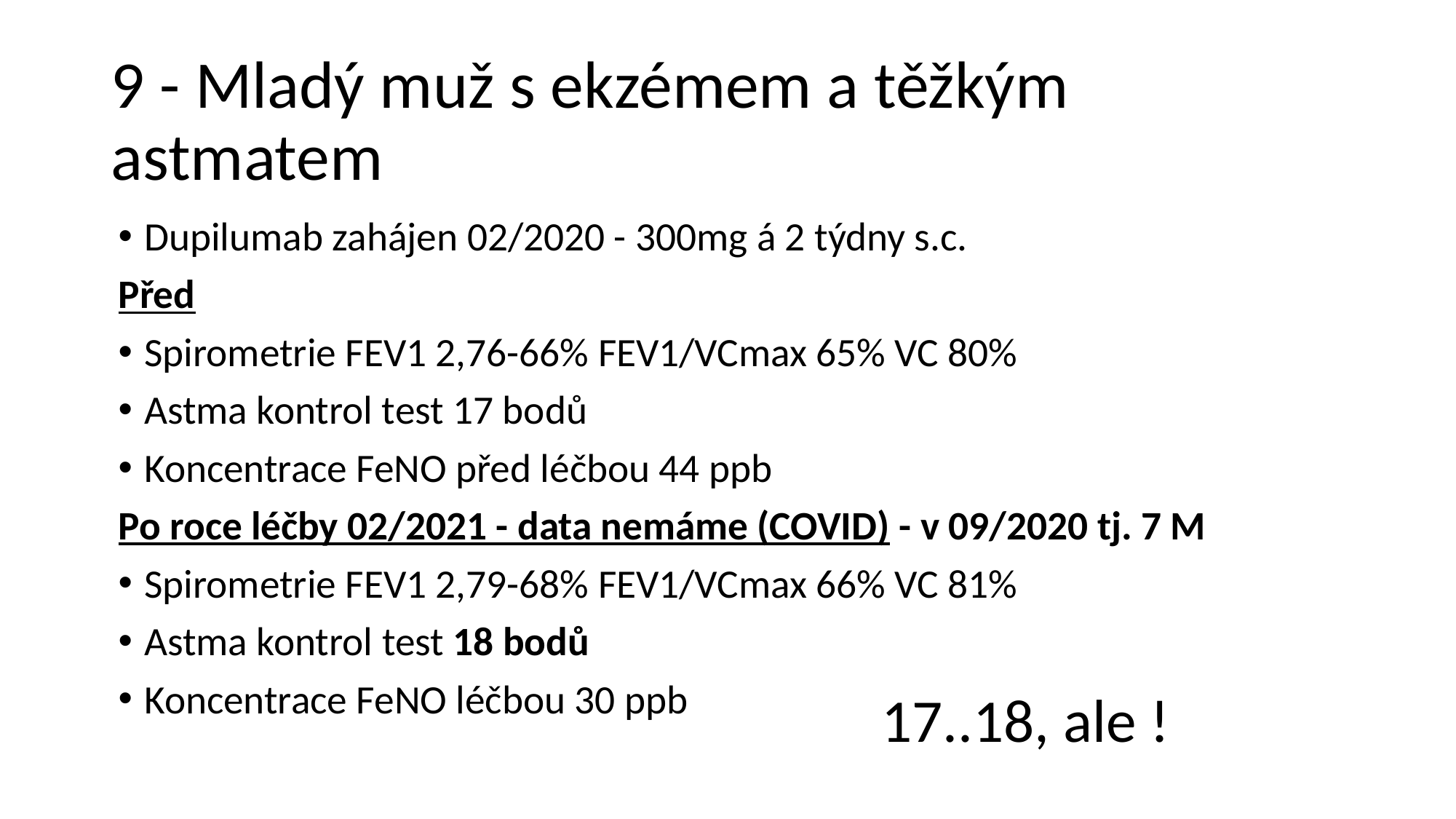

# 9 - Mladý muž s ekzémem a těžkým astmatem
Dupilumab zahájen 02/2020 - 300mg á 2 týdny s.c.
Před
Spirometrie FEV1 2,76-66% FEV1/VCmax 65% VC 80%
Astma kontrol test 17 bodů
Koncentrace FeNO před léčbou 44 ppb
Po roce léčby 02/2021 - data nemáme (COVID) - v 09/2020 tj. 7 M
Spirometrie FEV1 2,79-68% FEV1/VCmax 66% VC 81%
Astma kontrol test 18 bodů
Koncentrace FeNO léčbou 30 ppb
17..18, ale !